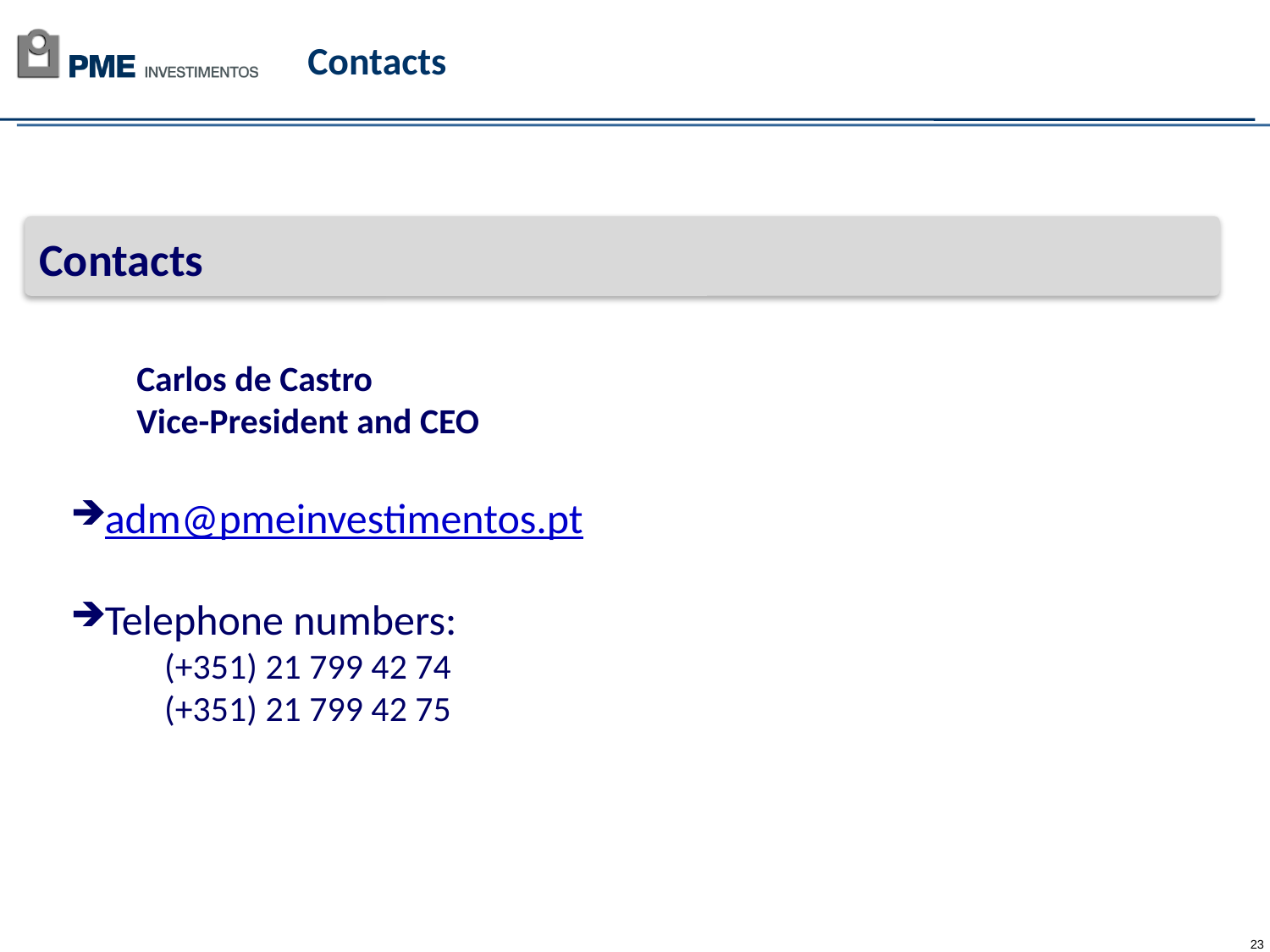

# Contacts
Contacts
Carlos de Castro
Vice-President and CEO

adm@pmeinvestimentos.pt

Telephone numbers:
(+351) 21 799 42 74
(+351) 21 799 42 75